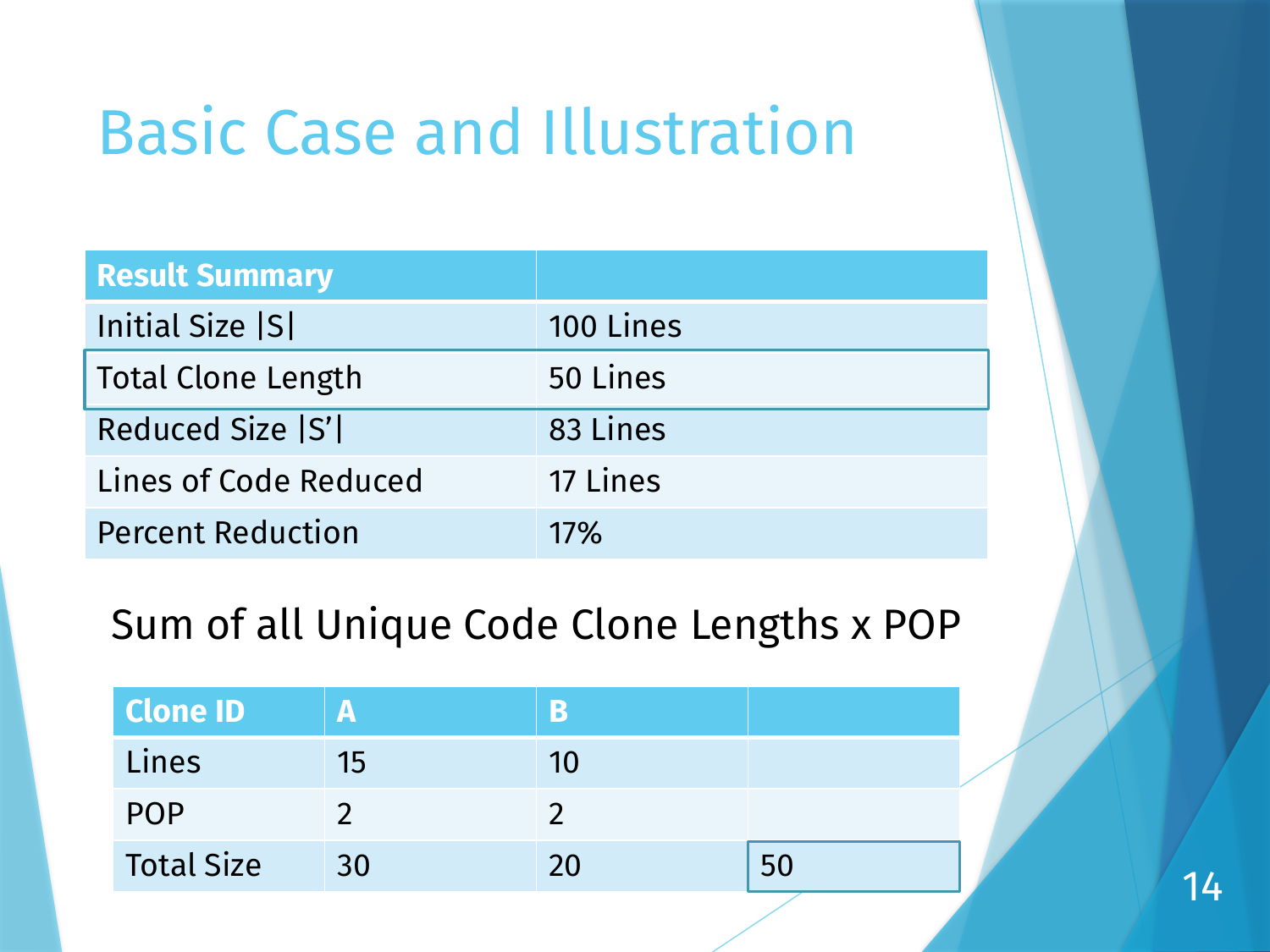

# Basic Case and Illustration
| Result Summary |  |
| --- | --- |
| Initial Size |S| | 100 Lines |
| Total Clone Length | 50 Lines |
| Reduced Size |S’| | 83 Lines |
| Lines of Code Reduced | 17 Lines |
| Percent Reduction | 17% |

Sum of all Unique Code Clone Lengths x POP
| Clone ID | A | B |  |
| --- | --- | --- | --- |
| Lines | 15 | 10 |  |
| POP | 2 | 2 |  |
| Total Size | 30 | 20 | 50 |
14